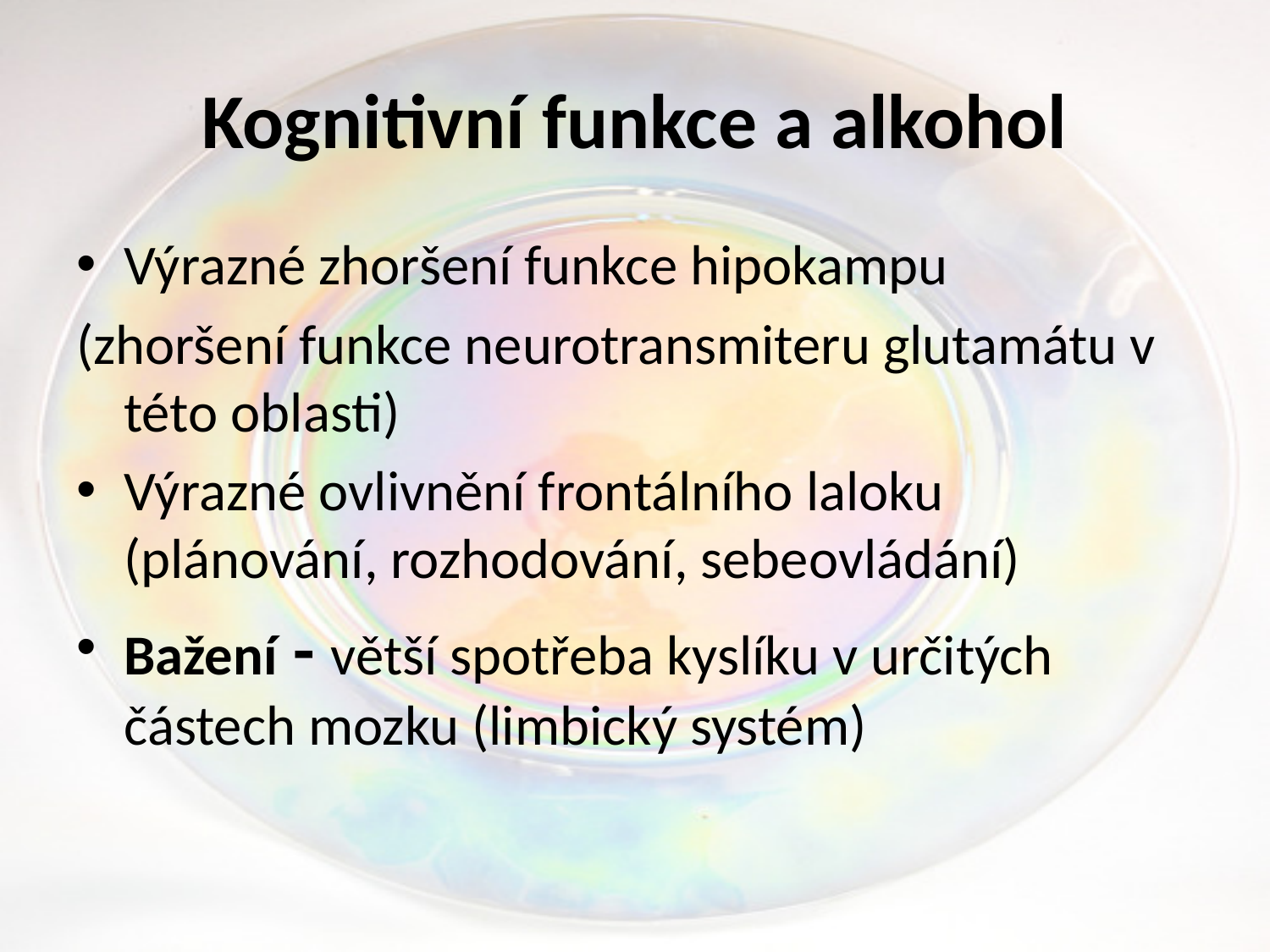

# Kognitivní funkce a alkohol
Výrazné zhoršení funkce hipokampu
(zhoršení funkce neurotransmiteru glutamátu v této oblasti)
Výrazné ovlivnění frontálního laloku (plánování, rozhodování, sebeovládání)
Bažení - větší spotřeba kyslíku v určitých částech mozku (limbický systém)